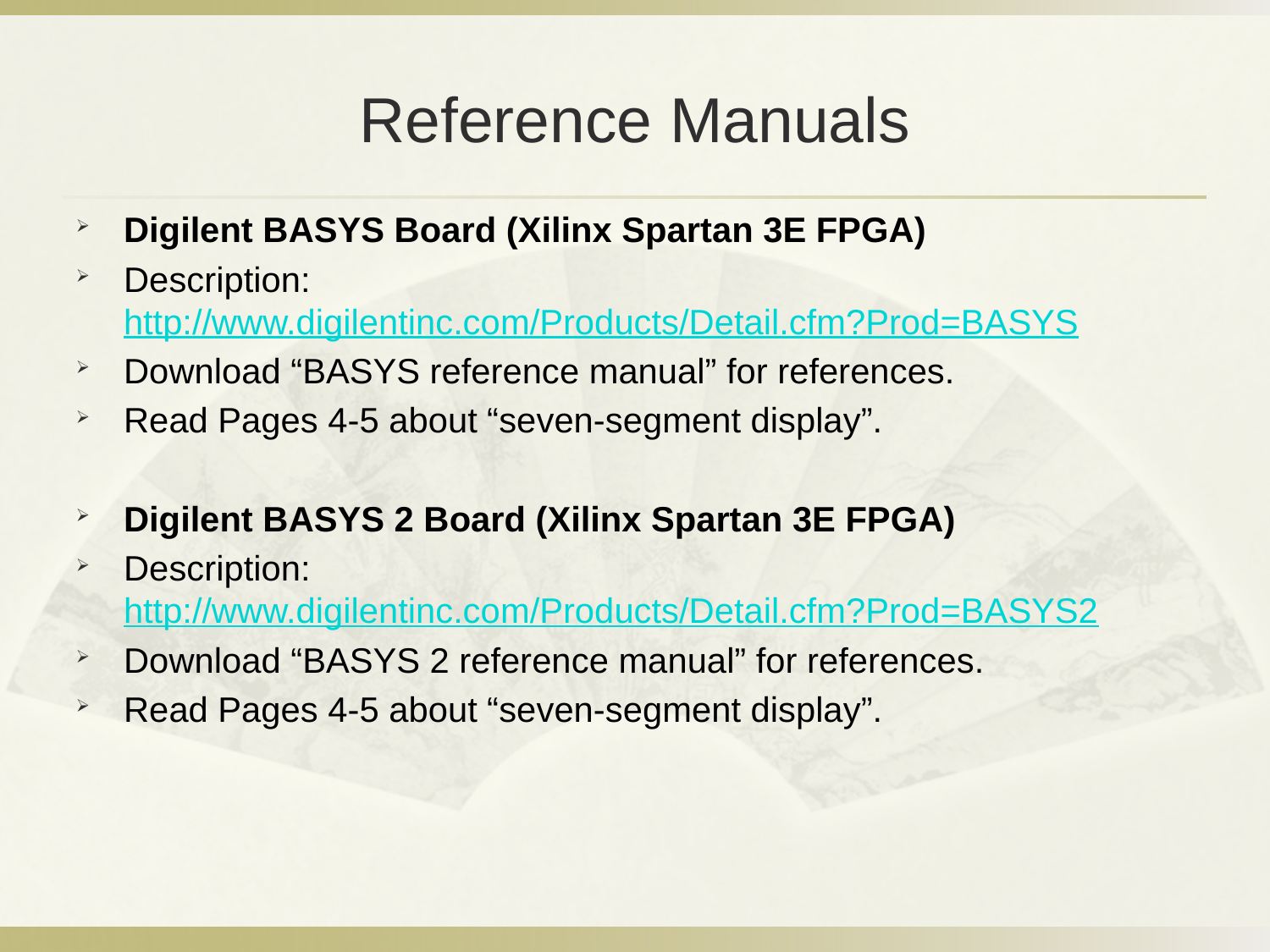

# Reference Manuals
Digilent BASYS Board (Xilinx Spartan 3E FPGA)
Description: http://www.digilentinc.com/Products/Detail.cfm?Prod=BASYS
Download “BASYS reference manual” for references.
Read Pages 4-5 about “seven-segment display”.

Digilent BASYS 2 Board (Xilinx Spartan 3E FPGA)
Description: http://www.digilentinc.com/Products/Detail.cfm?Prod=BASYS2
Download “BASYS 2 reference manual” for references.
Read Pages 4-5 about “seven-segment display”.